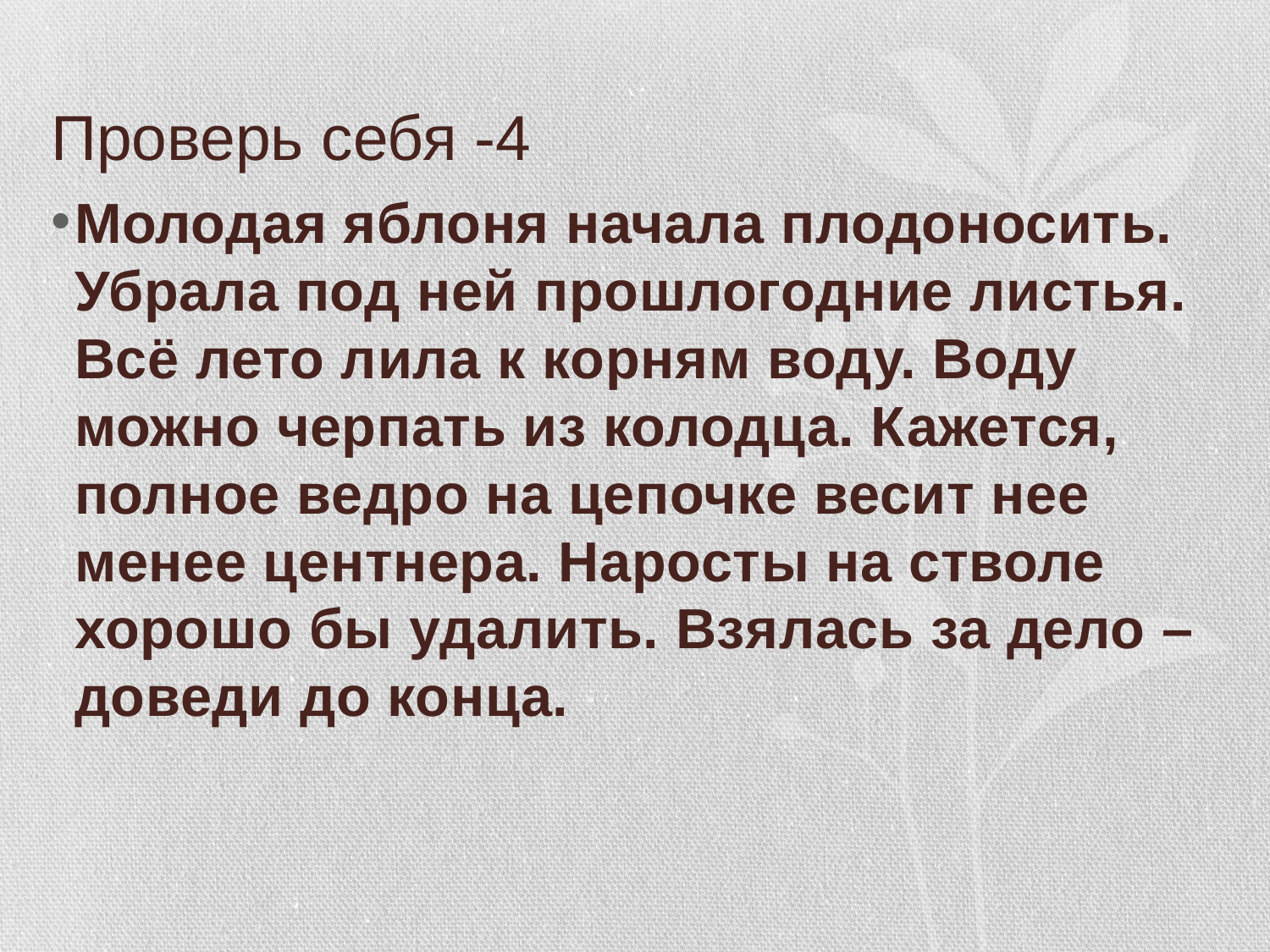

# Проверь себя -4
Молодая яблоня начала плодоносить. Убрала под ней прошлогодние листья. Всё лето лила к корням воду. Воду можно черпать из колодца. Кажется, полное ведро на цепочке весит нее менее центнера. Наросты на стволе хорошо бы удалить. Взялась за дело – доведи до конца.